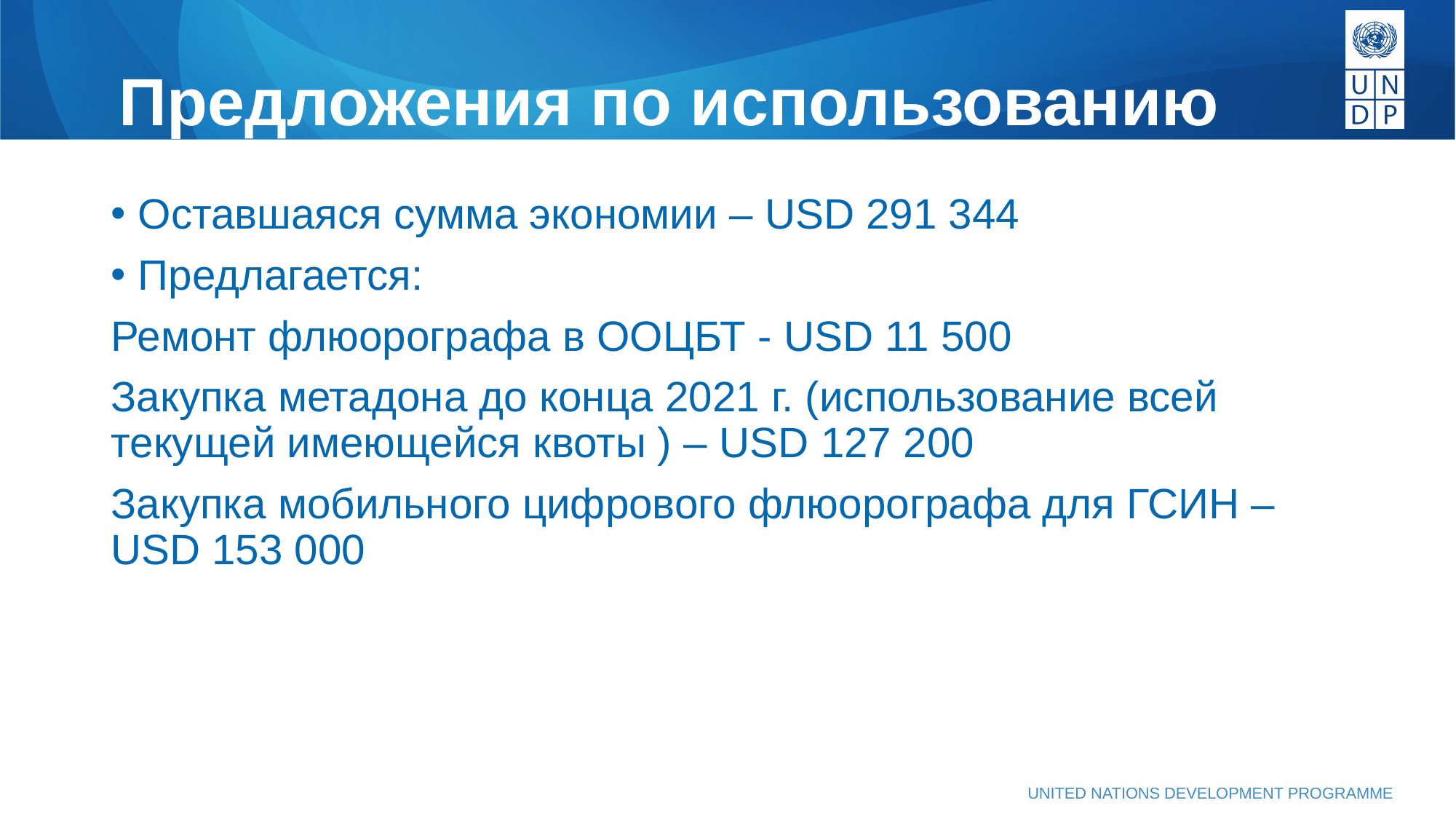

# Предложения по использованию
Оставшаяся сумма экономии – USD 291 344
Предлагается:
Ремонт флюорографа в ООЦБТ - USD 11 500
Закупка метадона до конца 2021 г. (использование всей текущей имеющейся квоты ) – USD 127 200
Закупка мобильного цифрового флюорографа для ГСИН – USD 153 000